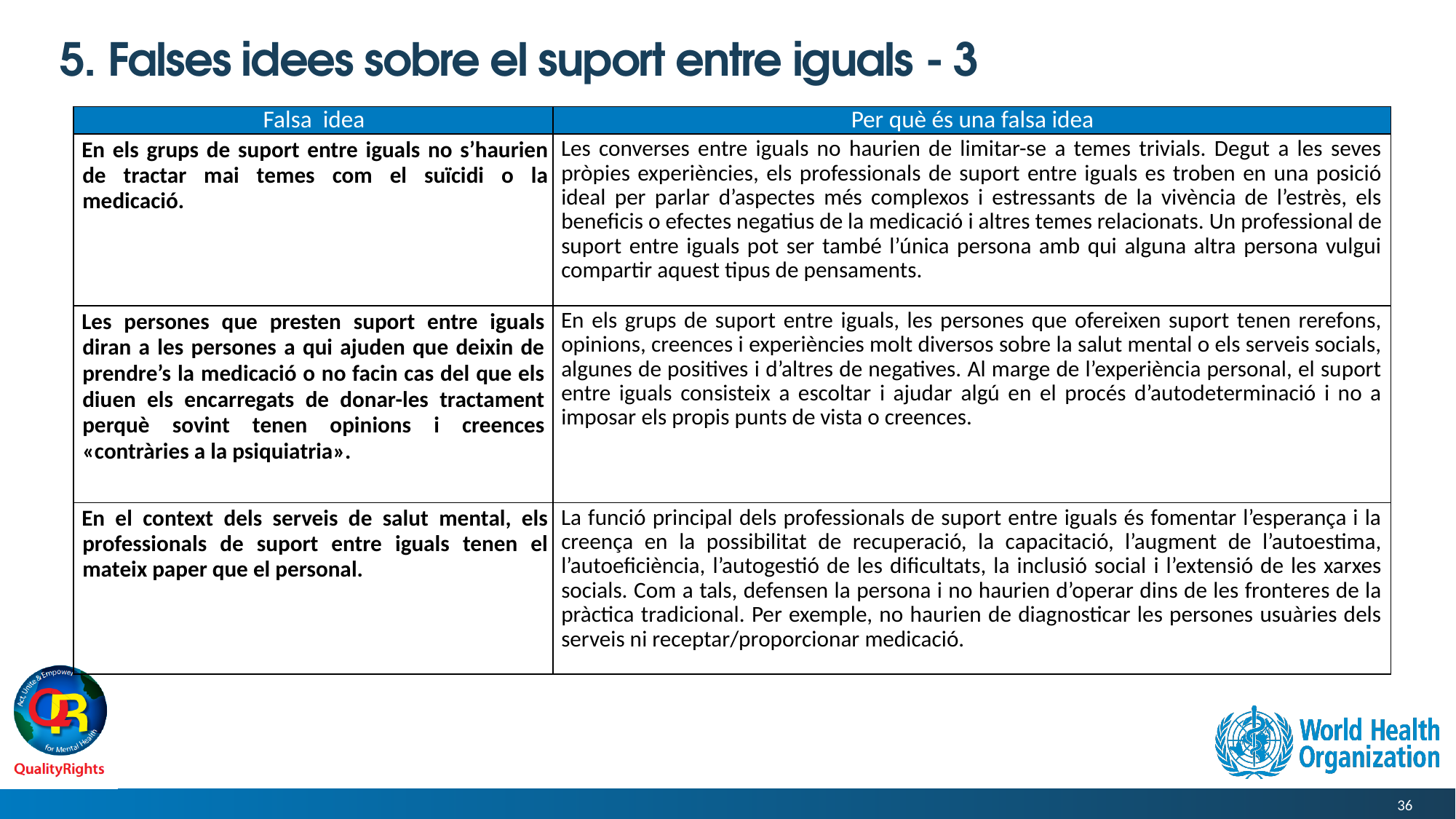

# 5. Falses idees sobre el suport entre iguals - 3
| Falsa idea | Per què és una falsa idea |
| --- | --- |
| En els grups de suport entre iguals no s’haurien de tractar mai temes com el suïcidi o la medicació. | Les converses entre iguals no haurien de limitar-se a temes trivials. Degut a les seves pròpies experiències, els professionals de suport entre iguals es troben en una posició ideal per parlar d’aspectes més complexos i estressants de la vivència de l’estrès, els beneficis o efectes negatius de la medicació i altres temes relacionats. Un professional de suport entre iguals pot ser també l’única persona amb qui alguna altra persona vulgui compartir aquest tipus de pensaments. |
| Les persones que presten suport entre iguals diran a les persones a qui ajuden que deixin de prendre’s la medicació o no facin cas del que els diuen els encarregats de donar-les tractament perquè sovint tenen opinions i creences «contràries a la psiquiatria». | En els grups de suport entre iguals, les persones que ofereixen suport tenen rerefons, opinions, creences i experiències molt diversos sobre la salut mental o els serveis socials, algunes de positives i d’altres de negatives. Al marge de l’experiència personal, el suport entre iguals consisteix a escoltar i ajudar algú en el procés d’autodeterminació i no a imposar els propis punts de vista o creences. |
| En el context dels serveis de salut mental, els professionals de suport entre iguals tenen el mateix paper que el personal. | La funció principal dels professionals de suport entre iguals és fomentar l’esperança i la creença en la possibilitat de recuperació, la capacitació, l’augment de l’autoestima, l’autoeficiència, l’autogestió de les dificultats, la inclusió social i l’extensió de les xarxes socials. Com a tals, defensen la persona i no haurien d’operar dins de les fronteres de la pràctica tradicional. Per exemple, no haurien de diagnosticar les persones usuàries dels serveis ni receptar/proporcionar medicació. |